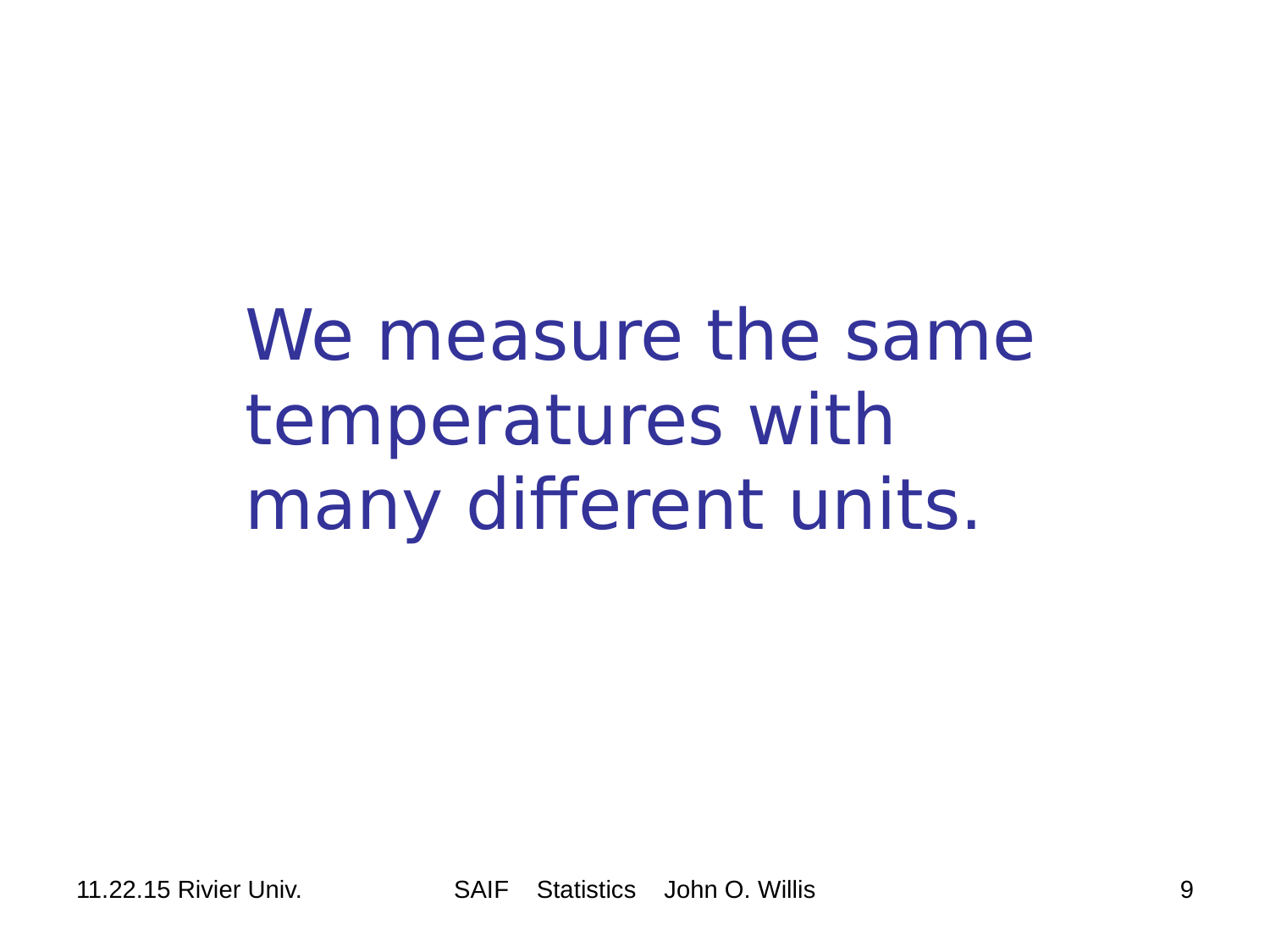

We measure the same temperatures with many different units.
11.22.15 Rivier Univ.
SAIF    Statistics    John O. Willis
9